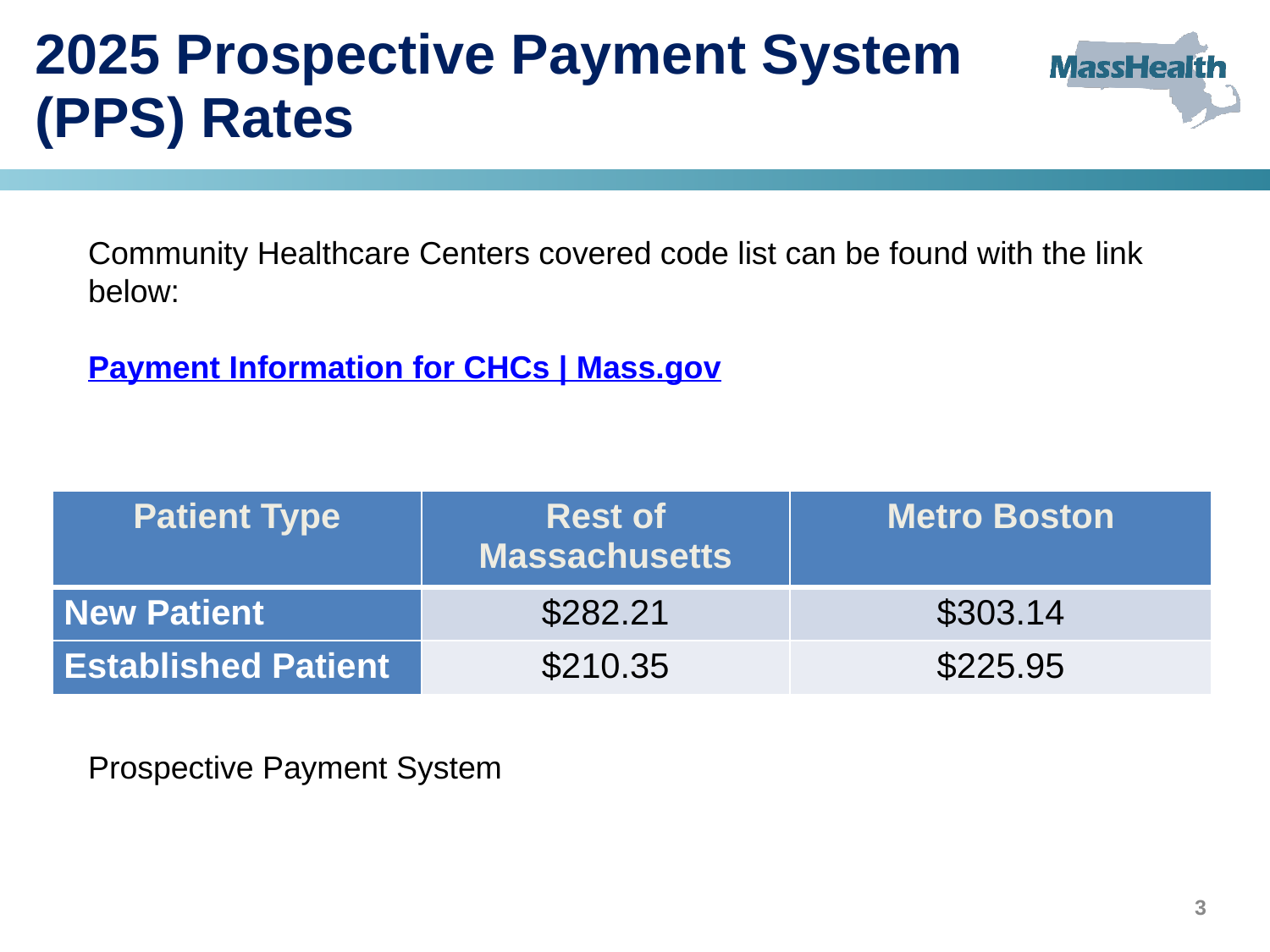

# 2025 Prospective Payment System (PPS) Rates
Community Healthcare Centers covered code list can be found with the link below:

Payment Information for CHCs | Mass.gov
| Patient Type | Rest of Massachusetts | Metro Boston |
| --- | --- | --- |
| New Patient | $282.21 | $303.14 |
| Established Patient | $210.35 | $225.95 |
Prospective Payment System
3